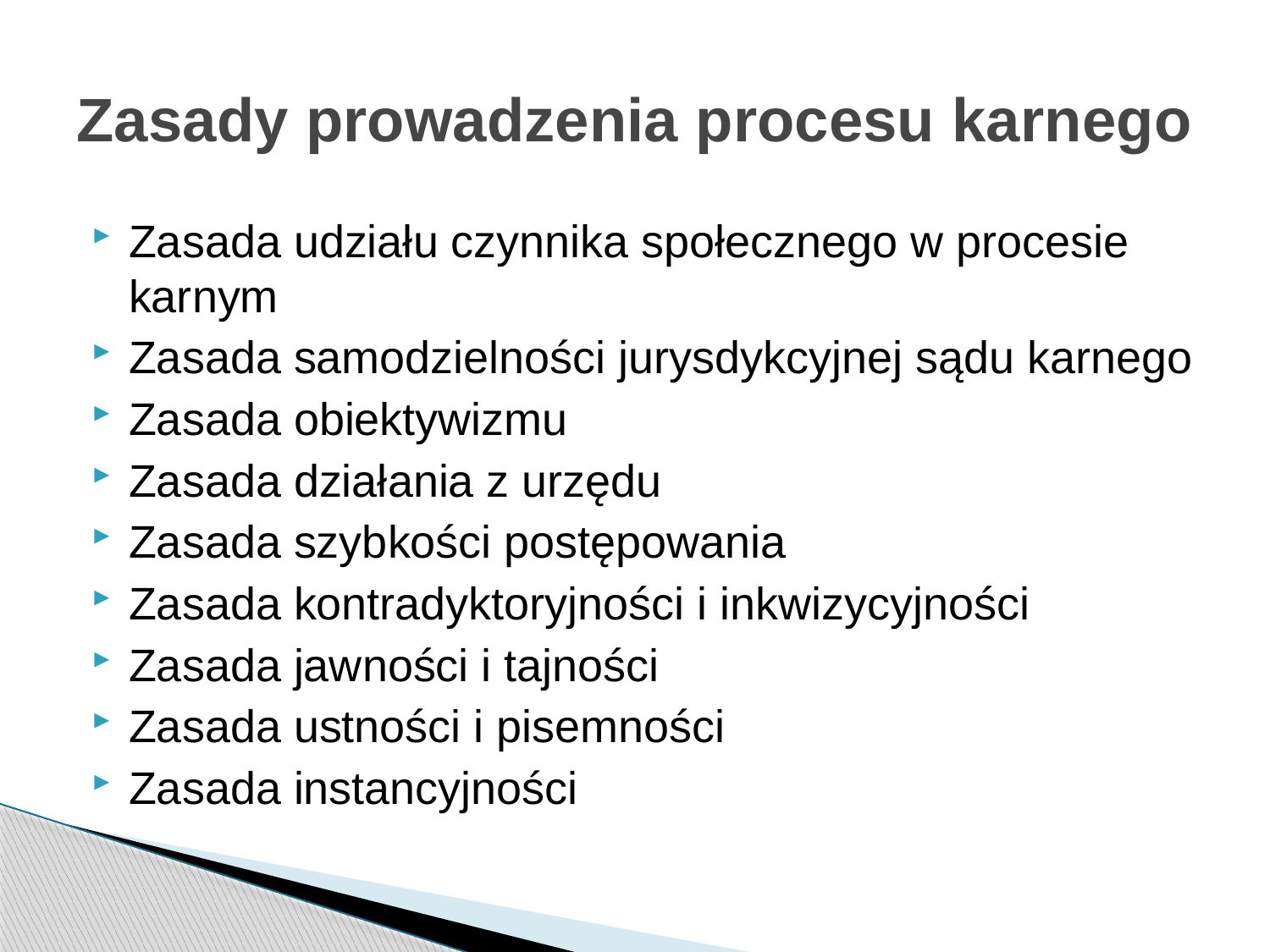

# Zasady prowadzenia procesu karnego
Zasada udziału czynnika społecznego w procesie karnym
Zasada samodzielności jurysdykcyjnej sądu karnego
Zasada obiektywizmu
Zasada działania z urzędu
Zasada szybkości postępowania
Zasada kontradyktoryjności i inkwizycyjności
Zasada jawności i tajności
Zasada ustności i pisemności
Zasada instancyjności